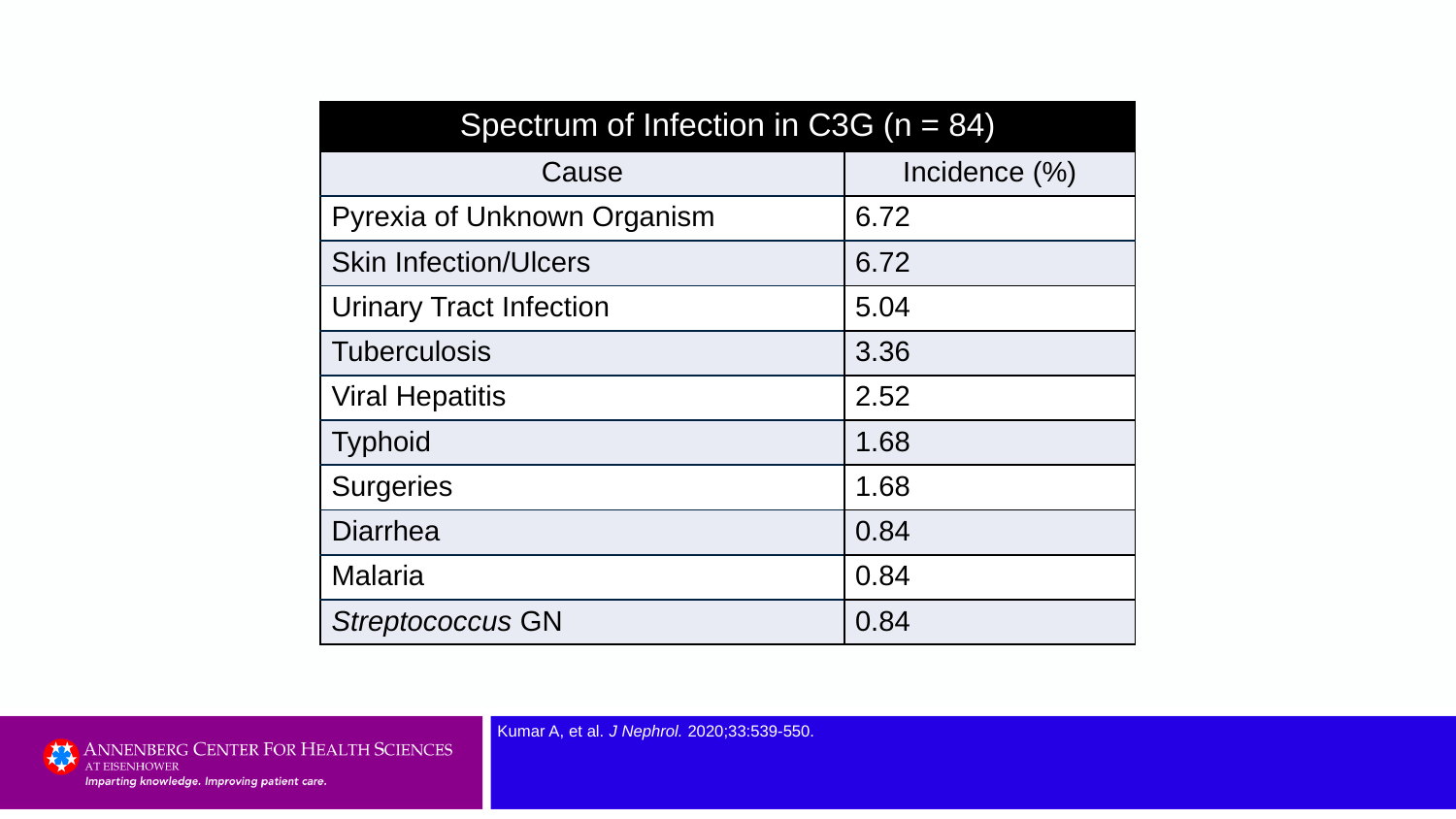

| Spectrum of Infection in C3G (n = 84) |  |
| --- | --- |
| Cause | Incidence (%) |
| Pyrexia of Unknown Organism | 6.72 |
| Skin Infection/Ulcers | 6.72 |
| Urinary Tract Infection | 5.04 |
| Tuberculosis | 3.36 |
| Viral Hepatitis | 2.52 |
| Typhoid | 1.68 |
| Surgeries | 1.68 |
| Diarrhea | 0.84 |
| Malaria | 0.84 |
| Streptococcus GN | 0.84 |

Kumar A, et al. J Nephrol. 2020;33:539-550.